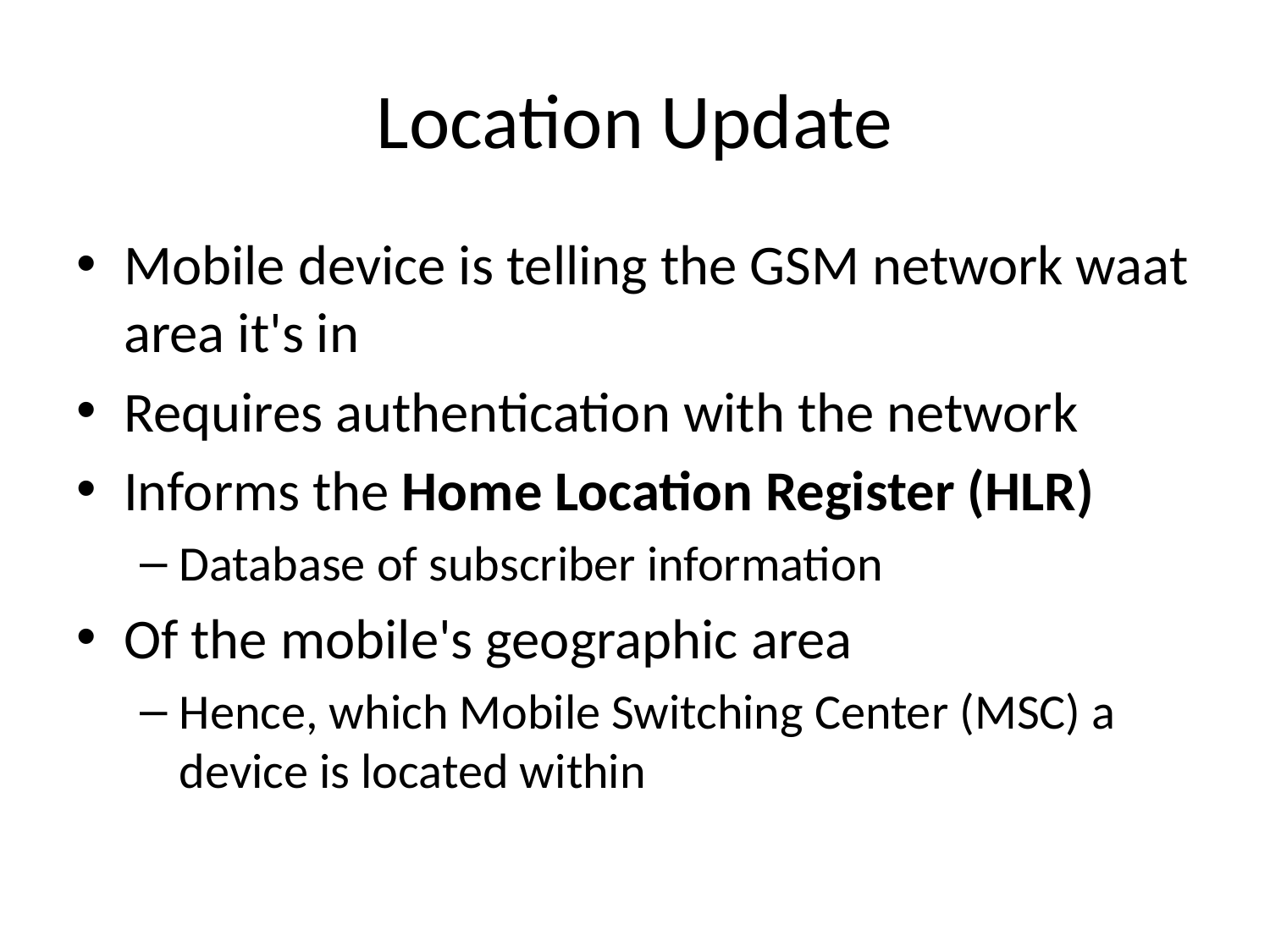

# Location Update
Mobile device is telling the GSM network waat area it's in
Requires authentication with the network
Informs the Home Location Register (HLR)
Database of subscriber information
Of the mobile's geographic area
Hence, which Mobile Switching Center (MSC) a device is located within